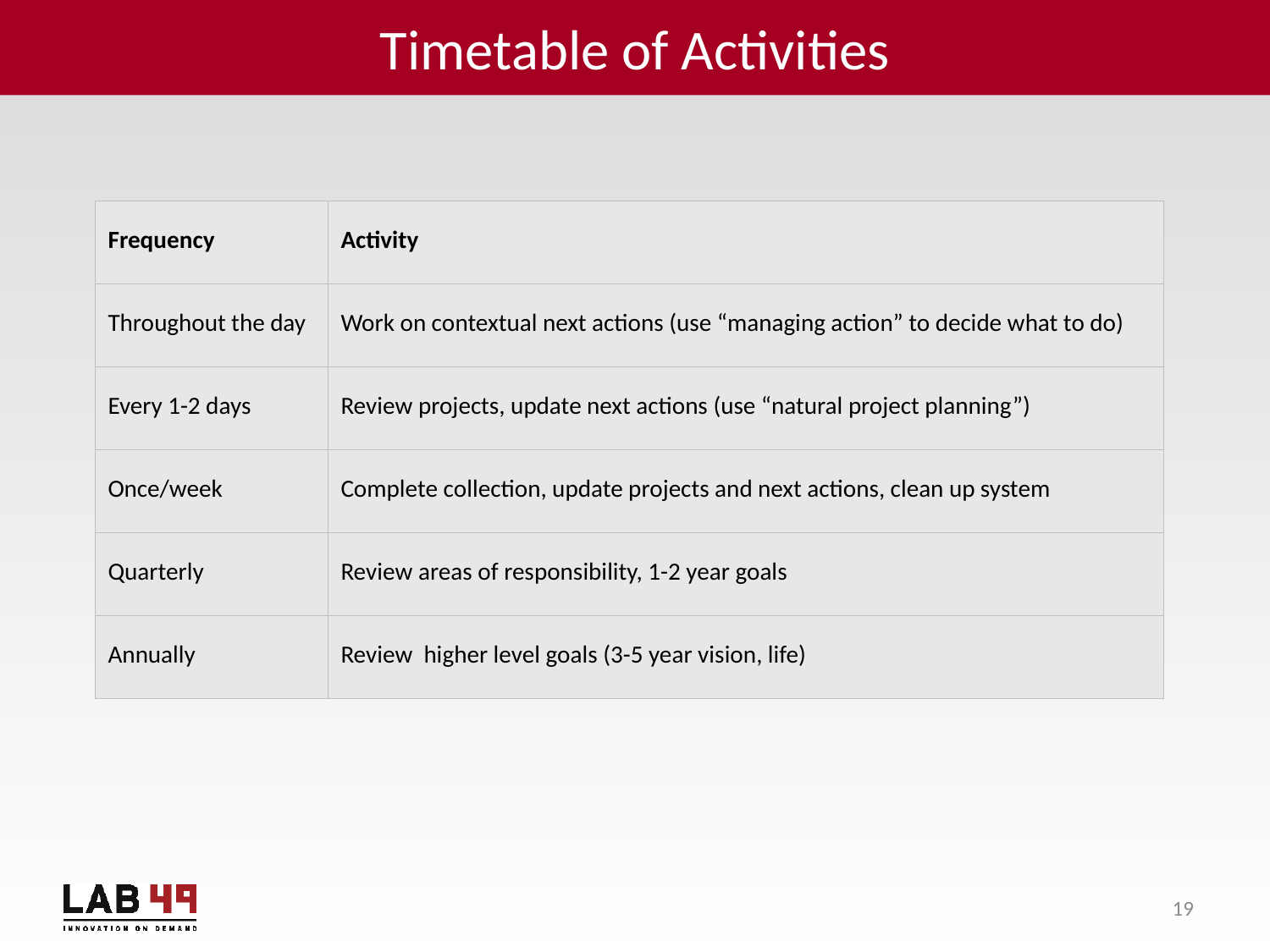

# Timetable of Activities
| Frequency | Activity |
| --- | --- |
| Throughout the day | Work on contextual next actions (use “managing action” to decide what to do) |
| Every 1-2 days | Review projects, update next actions (use “natural project planning”) |
| Once/week | Complete collection, update projects and next actions, clean up system |
| Quarterly | Review areas of responsibility, 1-2 year goals |
| Annually | Review higher level goals (3-5 year vision, life) |
19